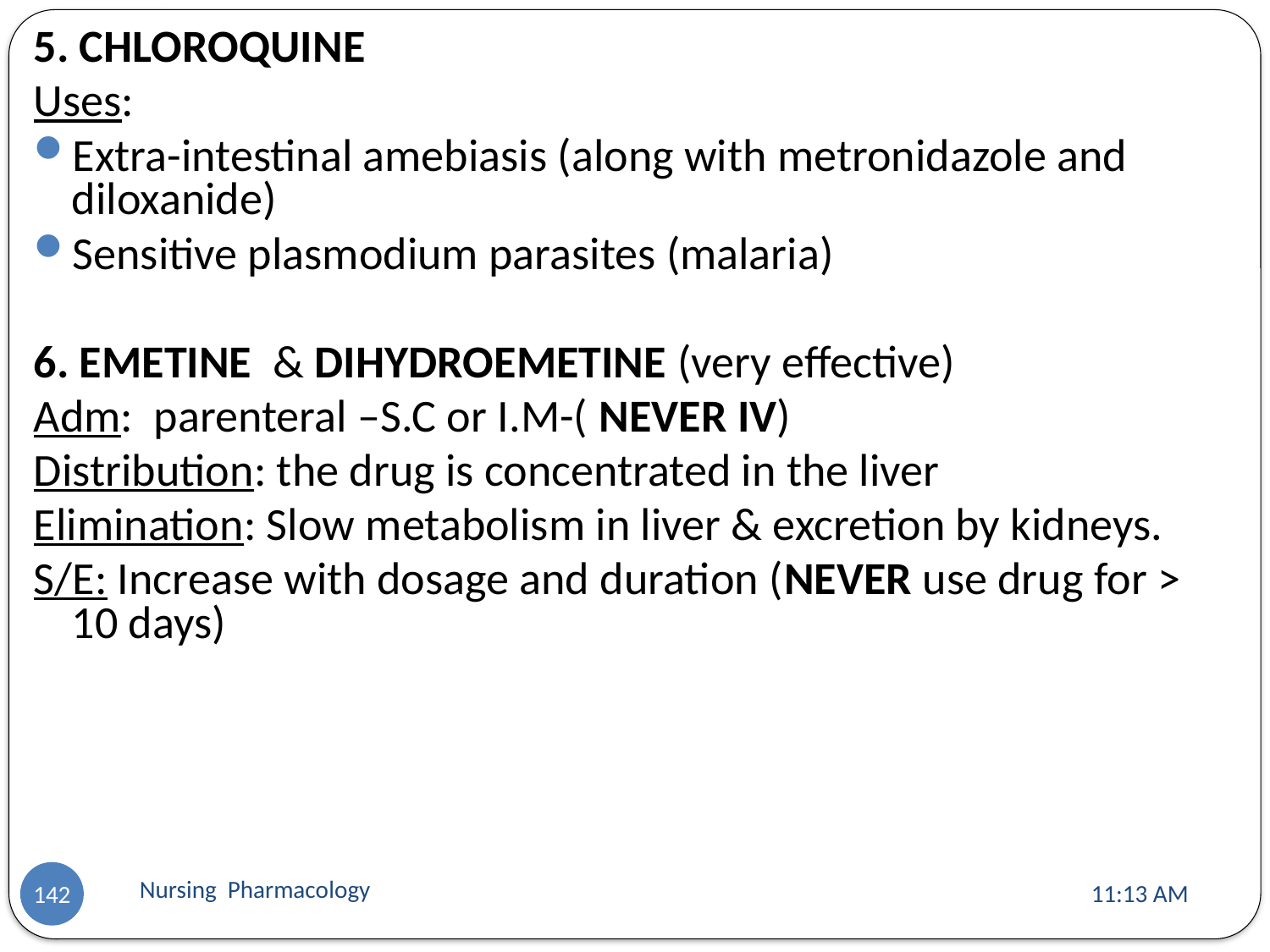

5. CHLOROQUINE
Uses:
Extra-intestinal amebiasis (along with metronidazole and diloxanide)
Sensitive plasmodium parasites (malaria)

6. EMETINE  & DIHYDROEMETINE (very effective)
Adm:  parenteral –S.C or I.M-( NEVER IV)
Distribution: the drug is concentrated in the liver
Elimination: Slow metabolism in liver & excretion by kidneys.
S/E: Increase with dosage and duration (NEVER use drug for > 10 days)

Nursing  Pharmacology
11:13 AM
142